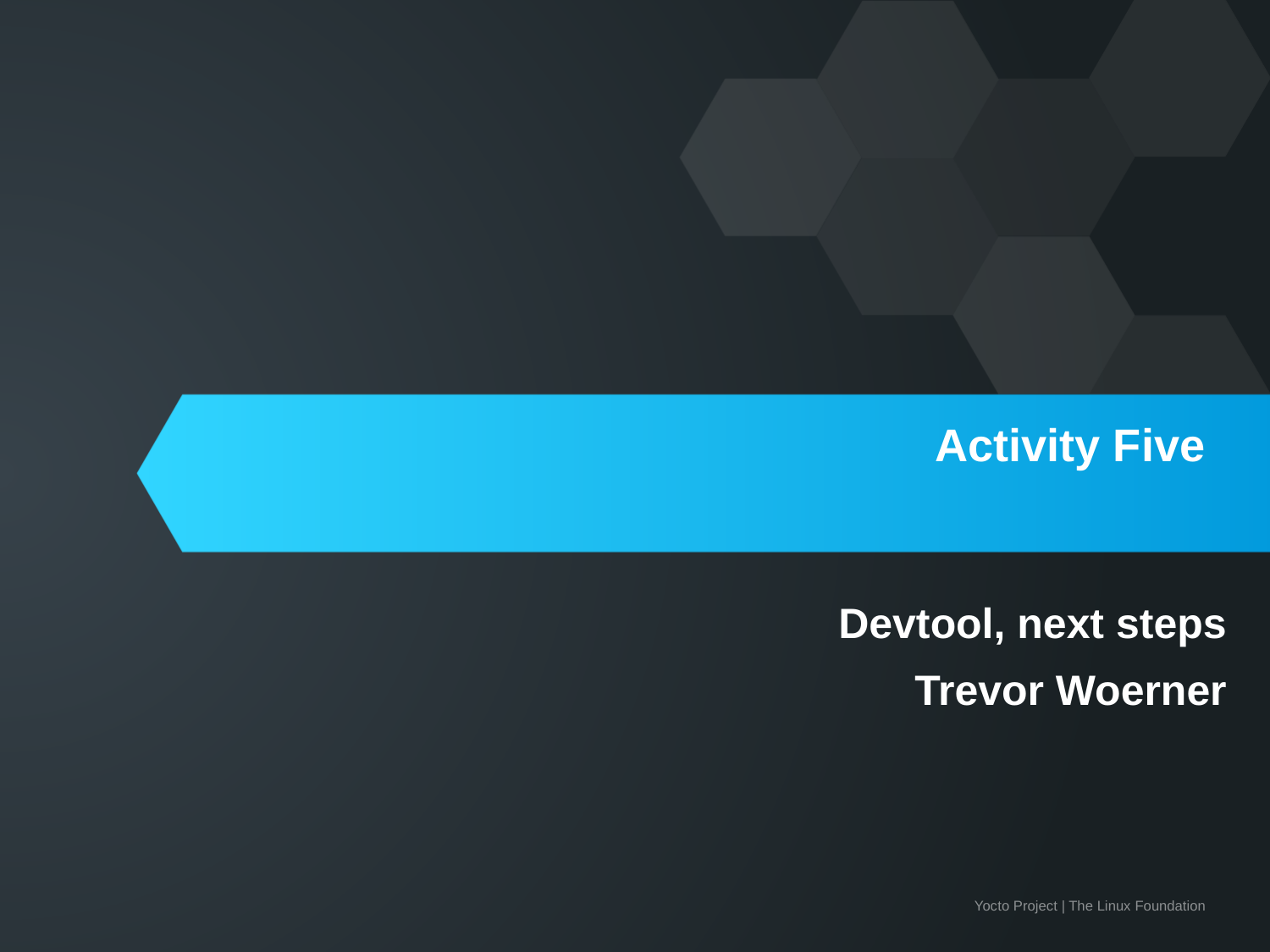

# Activity Five
Devtool, next steps
Trevor Woerner